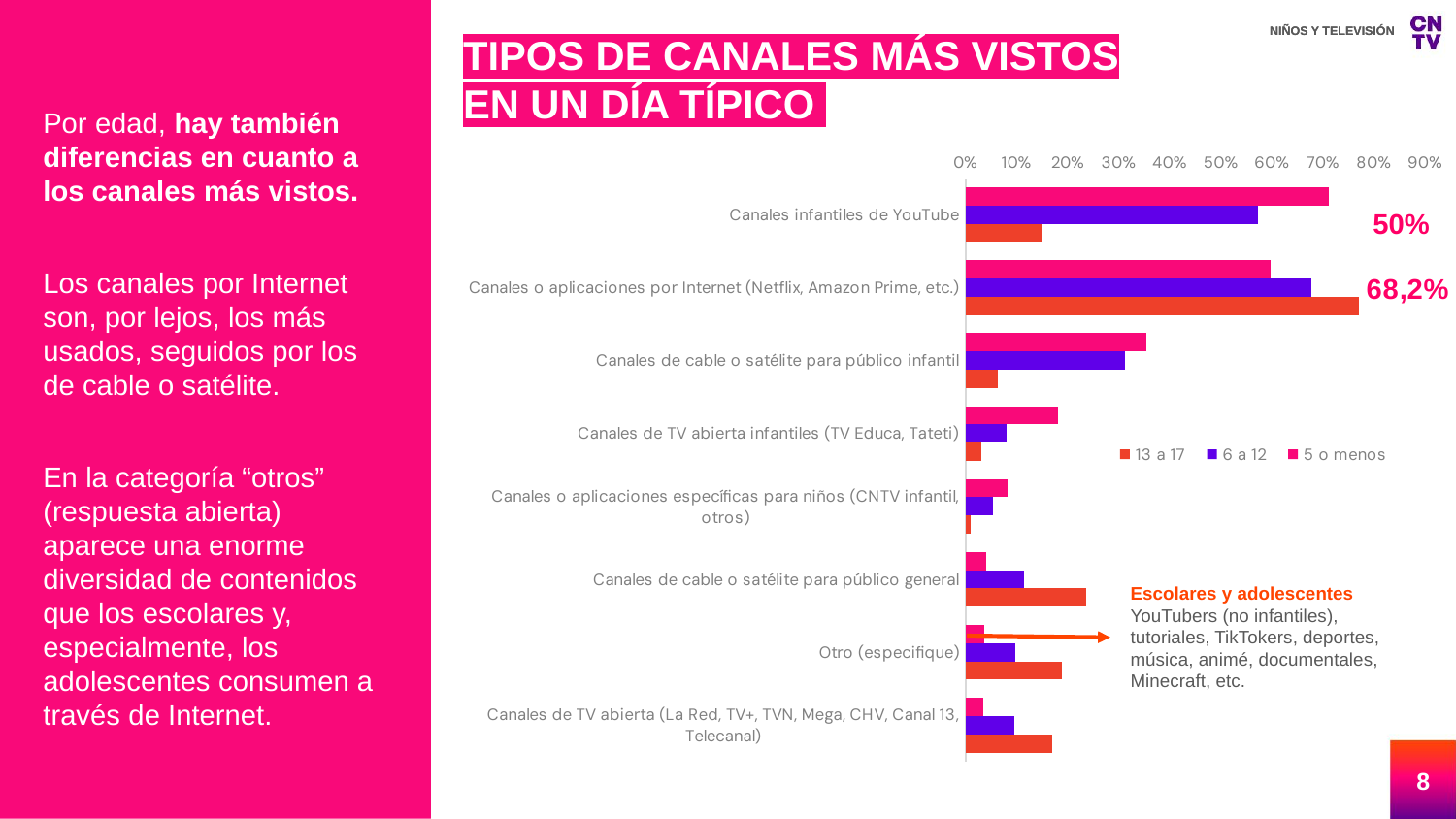

TIPOS DE CANALES MÁS VISTOS EN UN DÍA TÍPICO
Por edad, hay también diferencias en cuanto a los canales más vistos.

Los canales por Internet son, por lejos, los más usados, seguidos por los de cable o satélite.

En la categoría “otros” (respuesta abierta) aparece una enorme diversidad de contenidos que los escolares y, especialmente, los adolescentes consumen a través de Internet.

### Chart

| Category | 5 o menos | 6 a 12 | 13 a 17 |
|---|---|---|---|
| Canales infantiles de YouTube | 0.7122040072859745 | 0.5731958762886598 | 0.14779270633397312 |
| Canales o aplicaciones por Internet (Netflix, Amazon Prime, etc.) | 0.5974499089253188 | 0.677319587628866 | 0.7696737044145874 |
| Canales de cable o satélite para público infantil | 0.3533697632058288 | 0.31237113402061856 | 0.06333973128598848 |
| Canales de TV abierta infantiles (TV Educa, Tateti) | 0.18032786885245902 | 0.08041237113402061 | 0.030710172744721688 |
| Canales o aplicaciones específicas para niños (CNTV infantil, otros) | 0.08196721311475409 | 0.05360824742268041 | 0.009596928982725527 |
| Canales de cable o satélite para público general | 0.04007285974499089 | 0.11443298969072165 | 0.236084452975048 |
| Otro (especifique) | 0.03642987249544627 | 0.09793814432989692 | 0.18809980806142035 |
| Canales de TV abierta (La Red, TV+, TVN, Mega, CHV, Canal 13, Telecanal) | 0.03460837887067395 | 0.09484536082474226 | 0.1689059500959693 |
50%
Escolares y adolescentes
YouTubers (no infantiles), tutoriales, TikTokers, deportes, música, animé, documentales, Minecraft, etc.
8